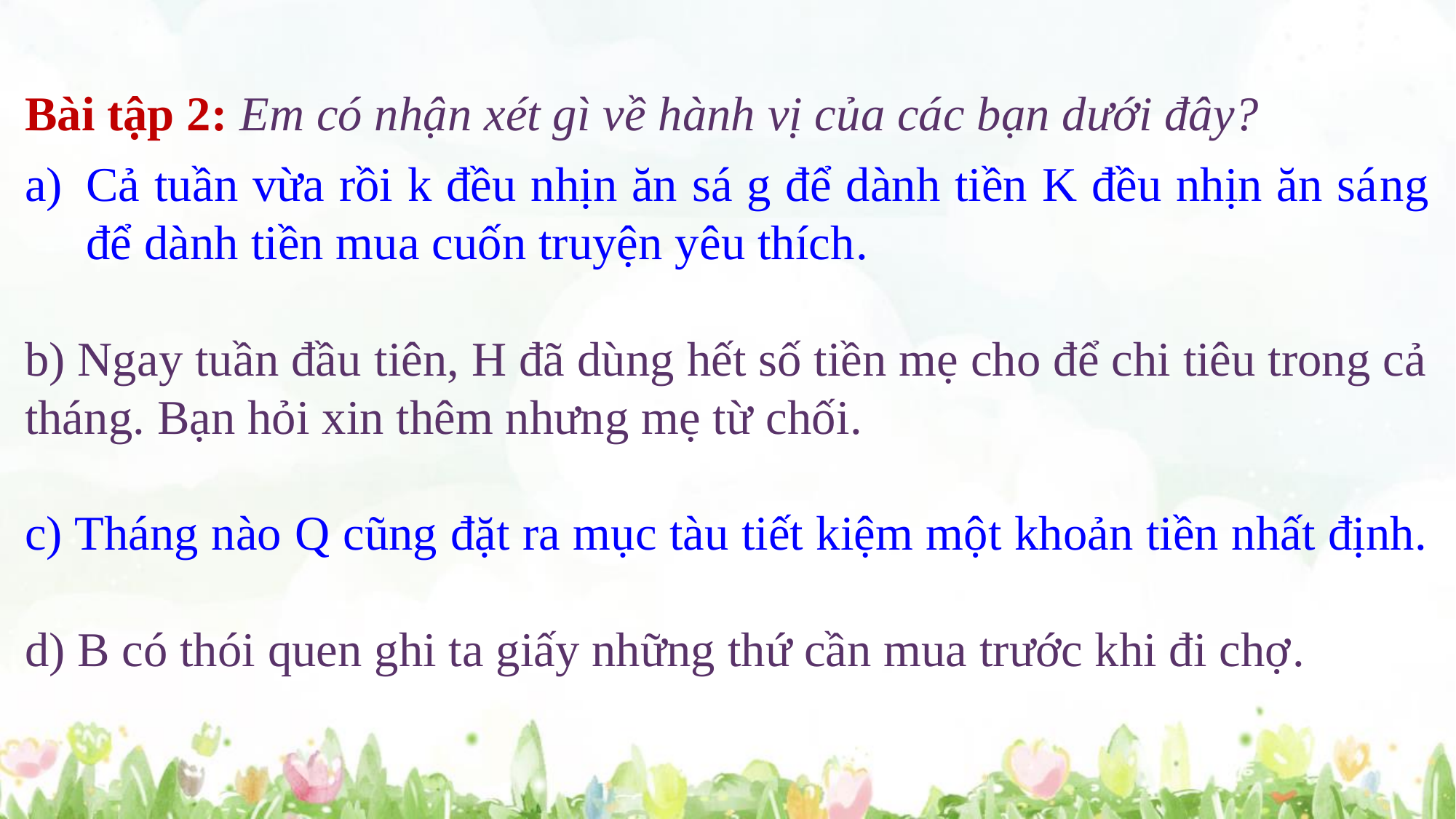

Bài tập 2: Em có nhận xét gì về hành vị của các bạn dưới đây?
Cả tuần vừa rồi k đều nhịn ăn sá g để dành tiền K đều nhịn ăn sáng để dành tiền mua cuốn truyện yêu thích.

b) Ngay tuần đầu tiên, H đã dùng hết số tiền mẹ cho để chi tiêu trong cả tháng. Bạn hỏi xin thêm nhưng mẹ từ chối.

c) Tháng nào Q cũng đặt ra mục tàu tiết kiệm một khoản tiền nhất định.

d) B có thói quen ghi ta giấy những thứ cần mua trước khi đi chợ.